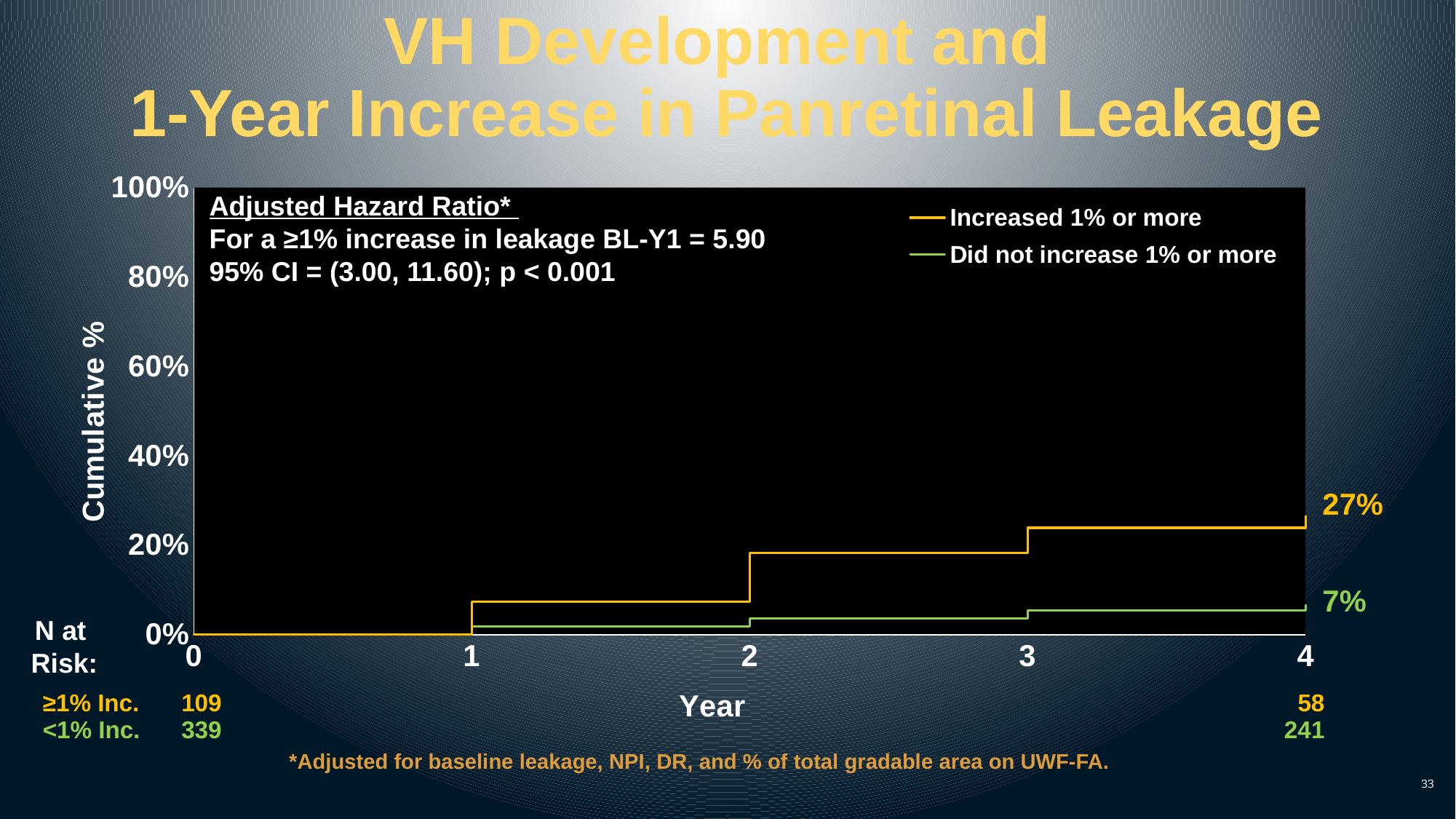

# VH Development and 1-Year Increase in Panretinal Leakage

### Chart

| Category |  |  |
|---|---|---|
Adjusted Hazard Ratio*
For a ≥1% increase in leakage BL-Y1 = 5.90
95% CI = (3.00, 11.60); p < 0.001

| 27% |
| --- |
| 7% |
N at
Risk:
| ≥1% Inc. <1% Inc. | 109 339 |  |  |  | 58 241 |
| --- | --- | --- | --- | --- | --- |
*Adjusted for baseline leakage, NPI, DR, and % of total gradable area on UWF-FA.
33